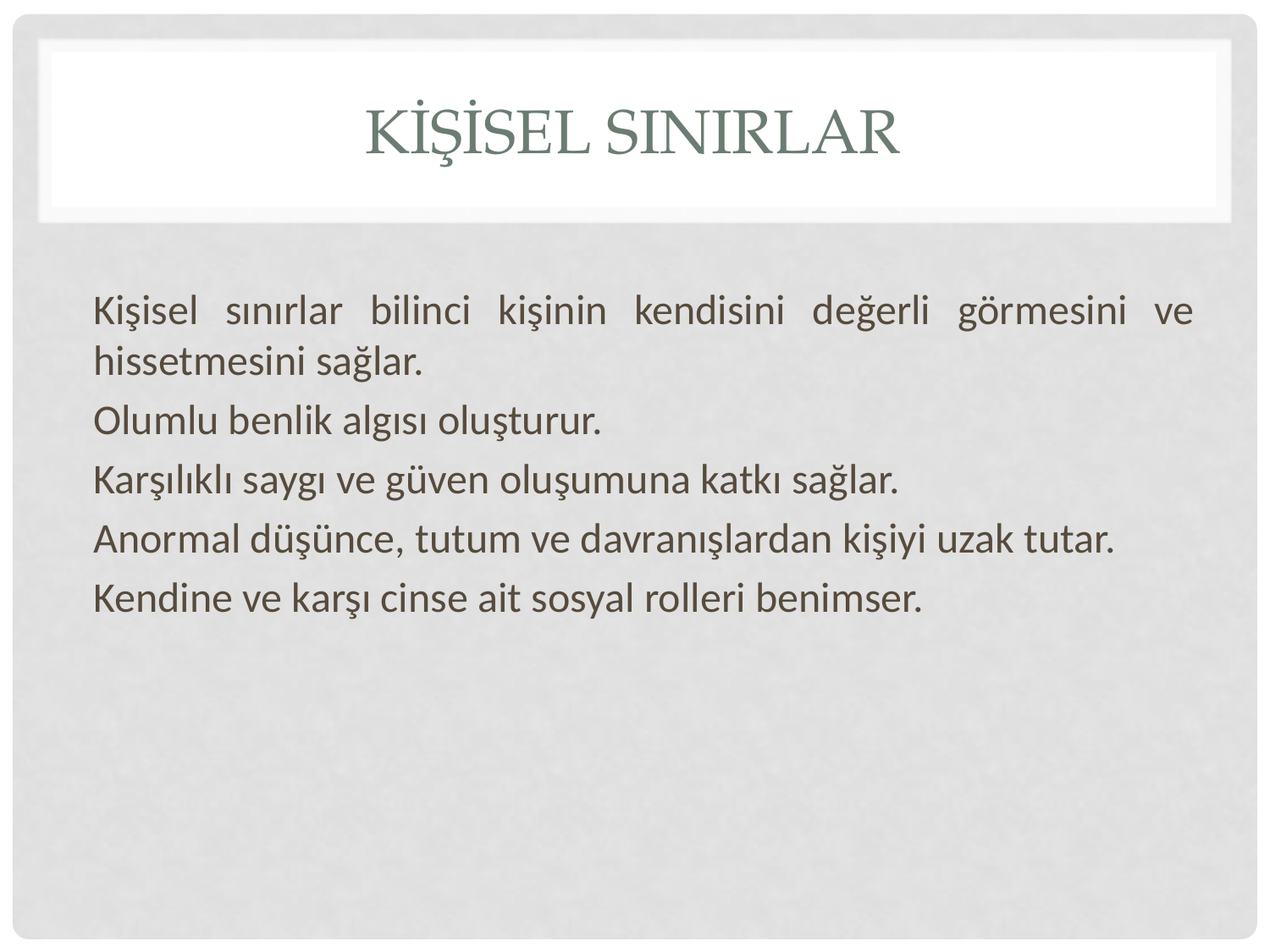

# Kişisel Sınırlar
Kişisel sınırlar bilinci kişinin kendisini değerli görmesini ve hissetmesini sağlar.
Olumlu benlik algısı oluşturur.
Karşılıklı saygı ve güven oluşumuna katkı sağlar.
Anormal düşünce, tutum ve davranışlardan kişiyi uzak tutar.
Kendine ve karşı cinse ait sosyal rolleri benimser.